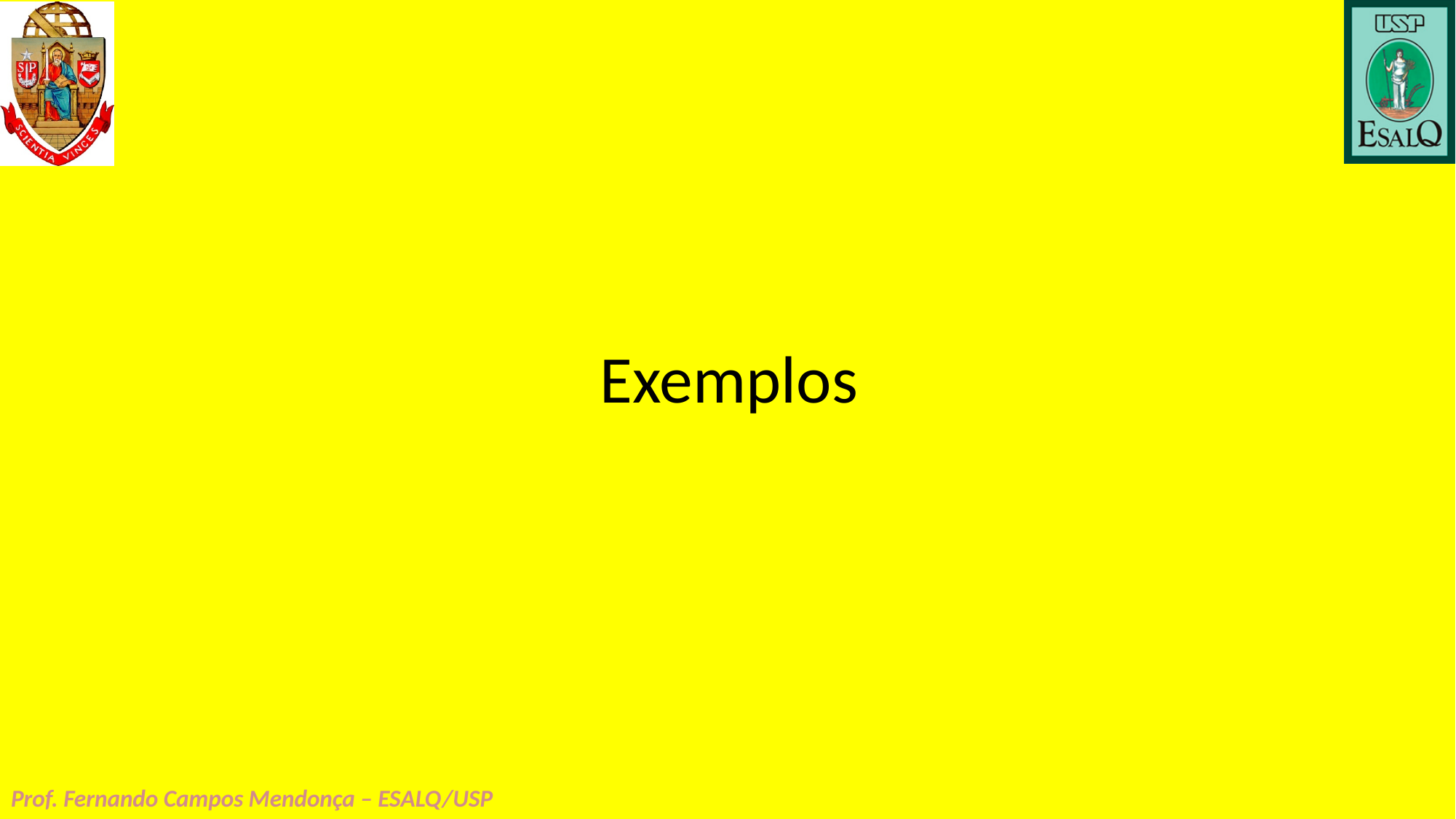

# Exemplos
Prof. Fernando Campos Mendonça – ESALQ/USP